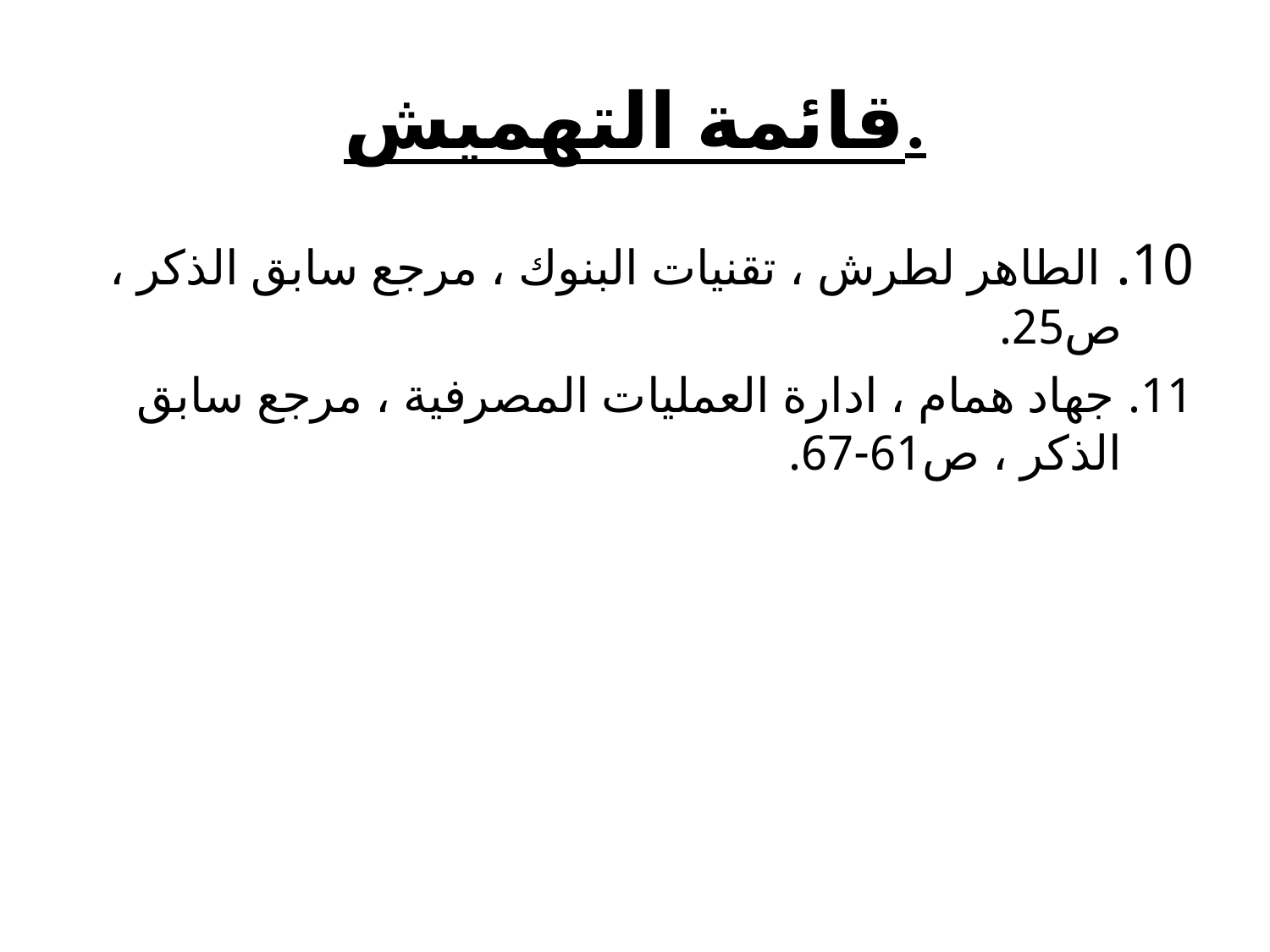

# قائمة التهميش.
10. الطاهر لطرش ، تقنيات البنوك ، مرجع سابق الذكر ، ص25.
11. جهاد همام ، ادارة العمليات المصرفية ، مرجع سابق الذكر ، ص61-67.